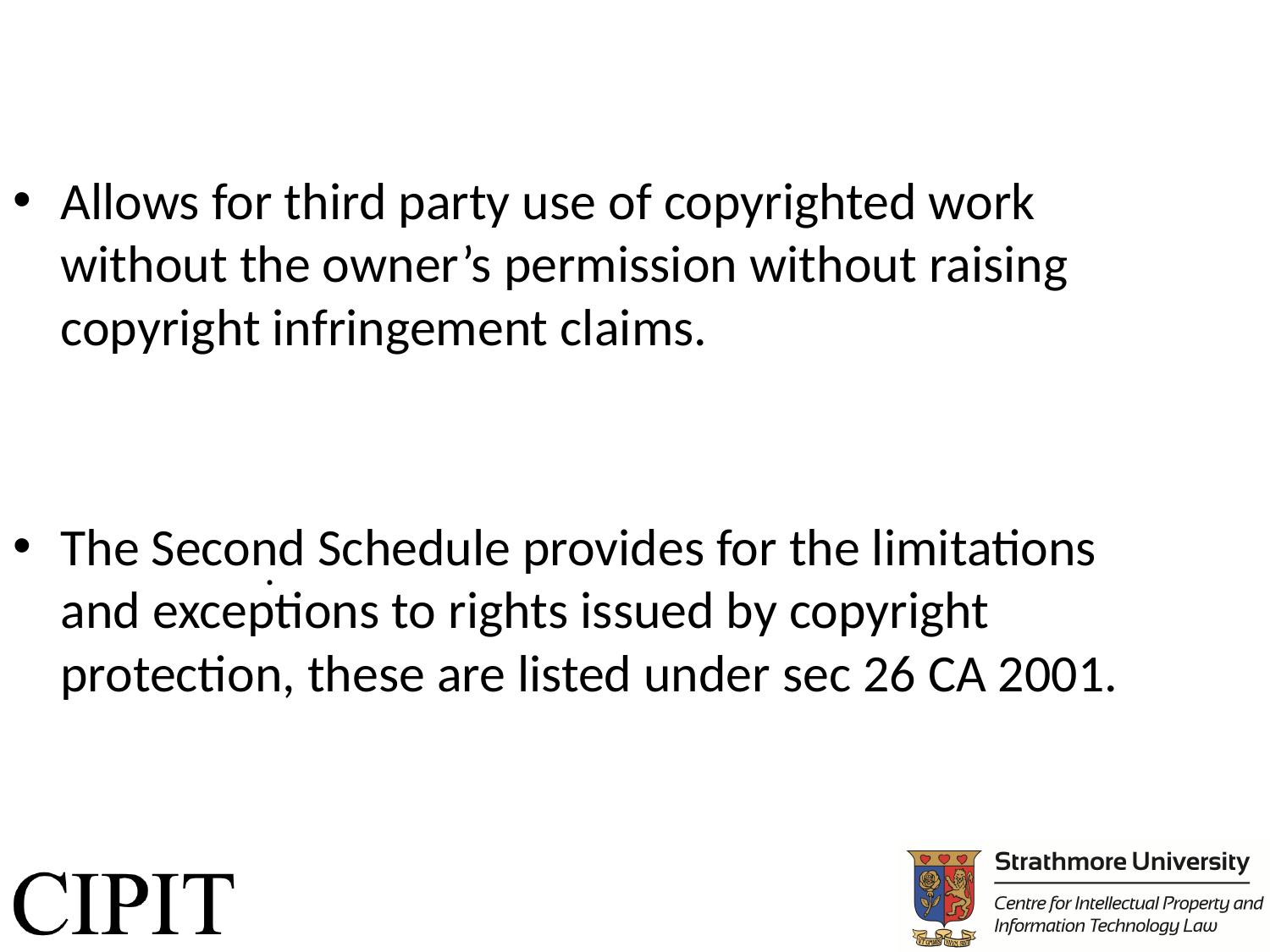

#

Allows for third party use of copyrighted work without the owner’s permission without raising copyright infringement claims.

The Second Schedule provides for the limitations and exceptions to rights issued by copyright protection, these are listed under sec 26 CA 2001.

.